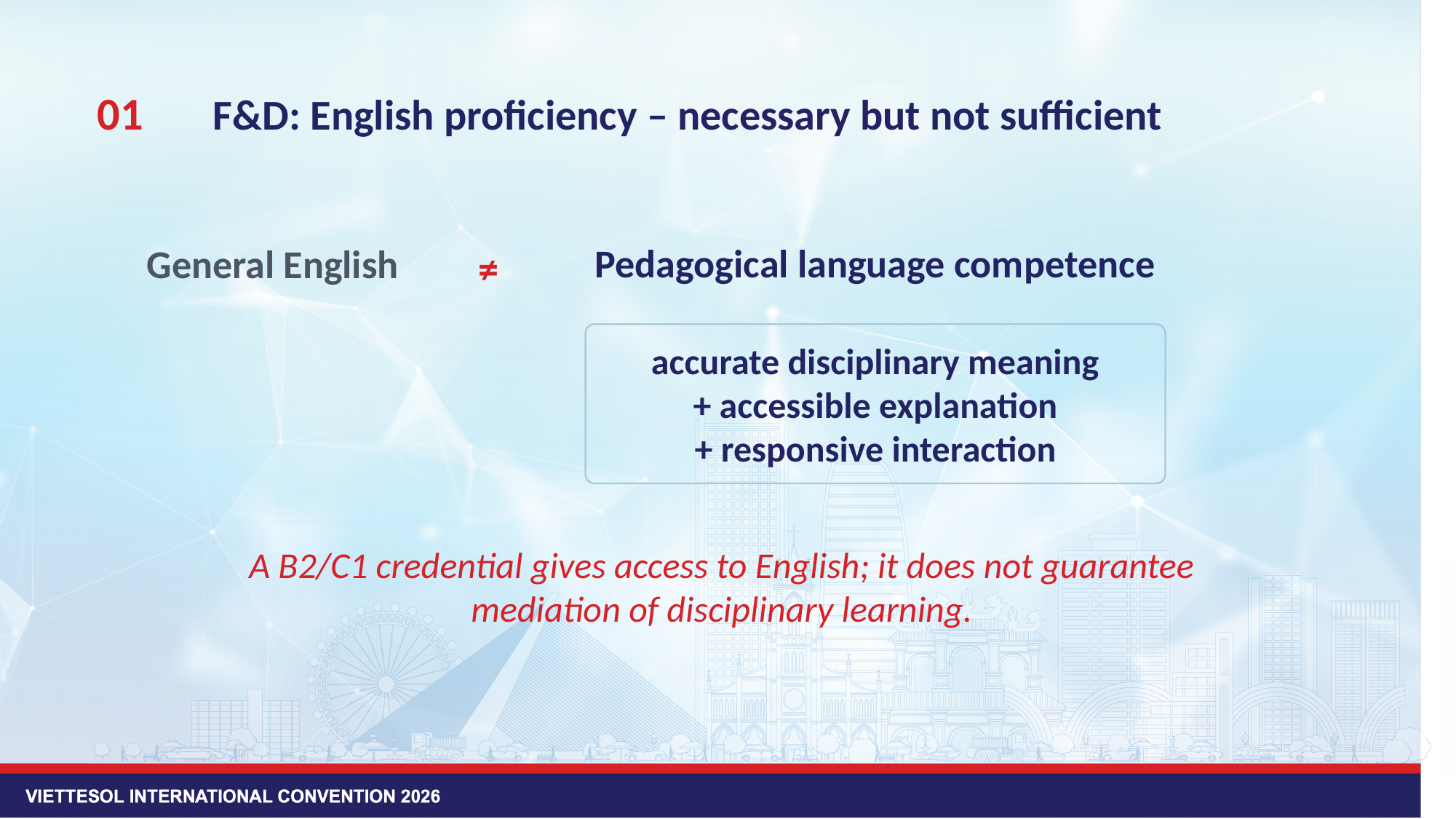

F&D: English proficiency – necessary but not sufficient
01
Pedagogical language competence
General English
≠

accurate disciplinary meaning
+ accessible explanation
+ responsive interaction
A B2/C1 credential gives access to English; it does not guarantee mediation of disciplinary learning.